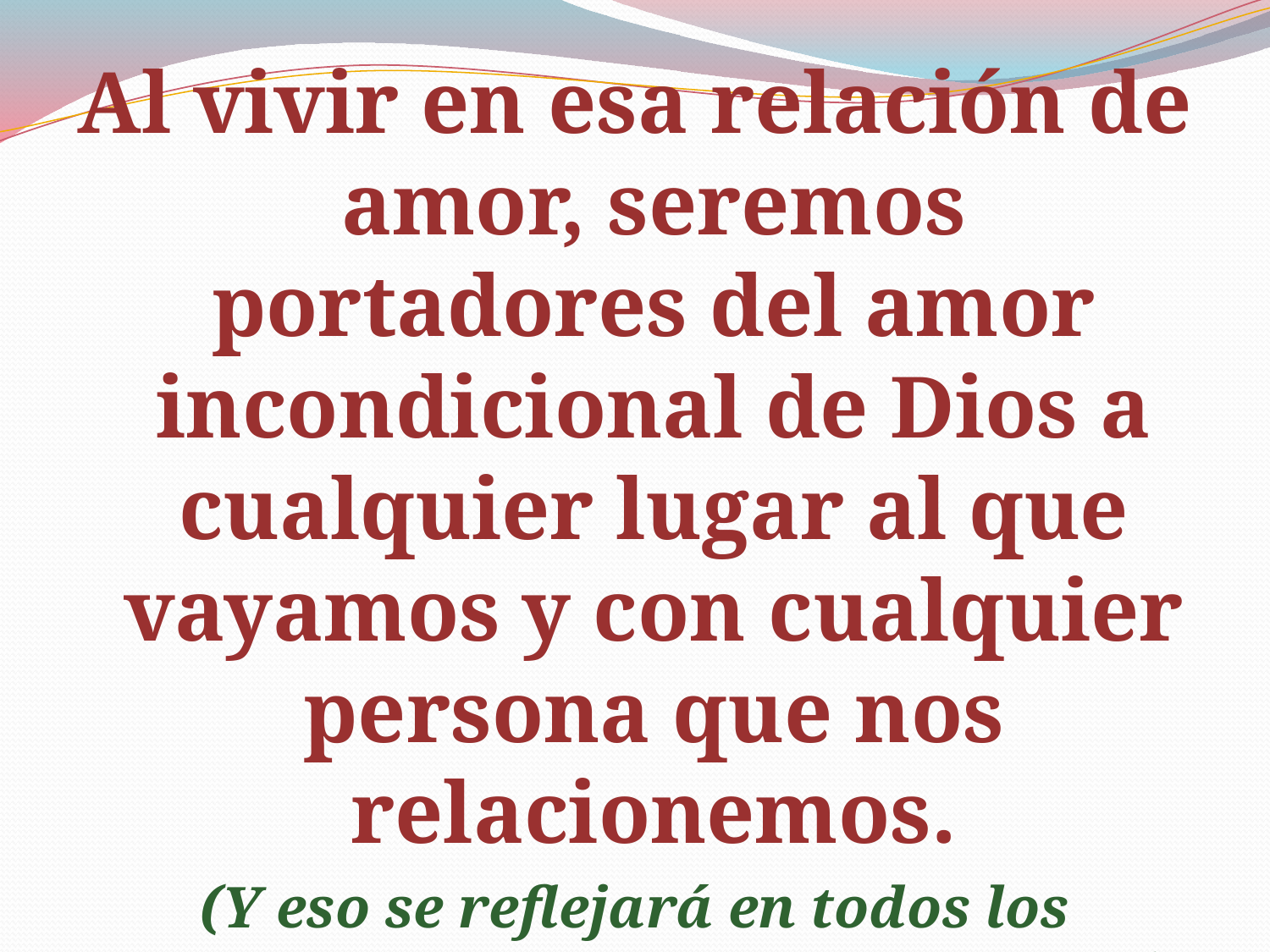

Al vivir en esa relación de amor, seremos portadores del amor incondicional de Dios a cualquier lugar al que vayamos y con cualquier persona que nos relacionemos.
(Y eso se reflejará en todos los aspectos de nuestra labor pastoral)